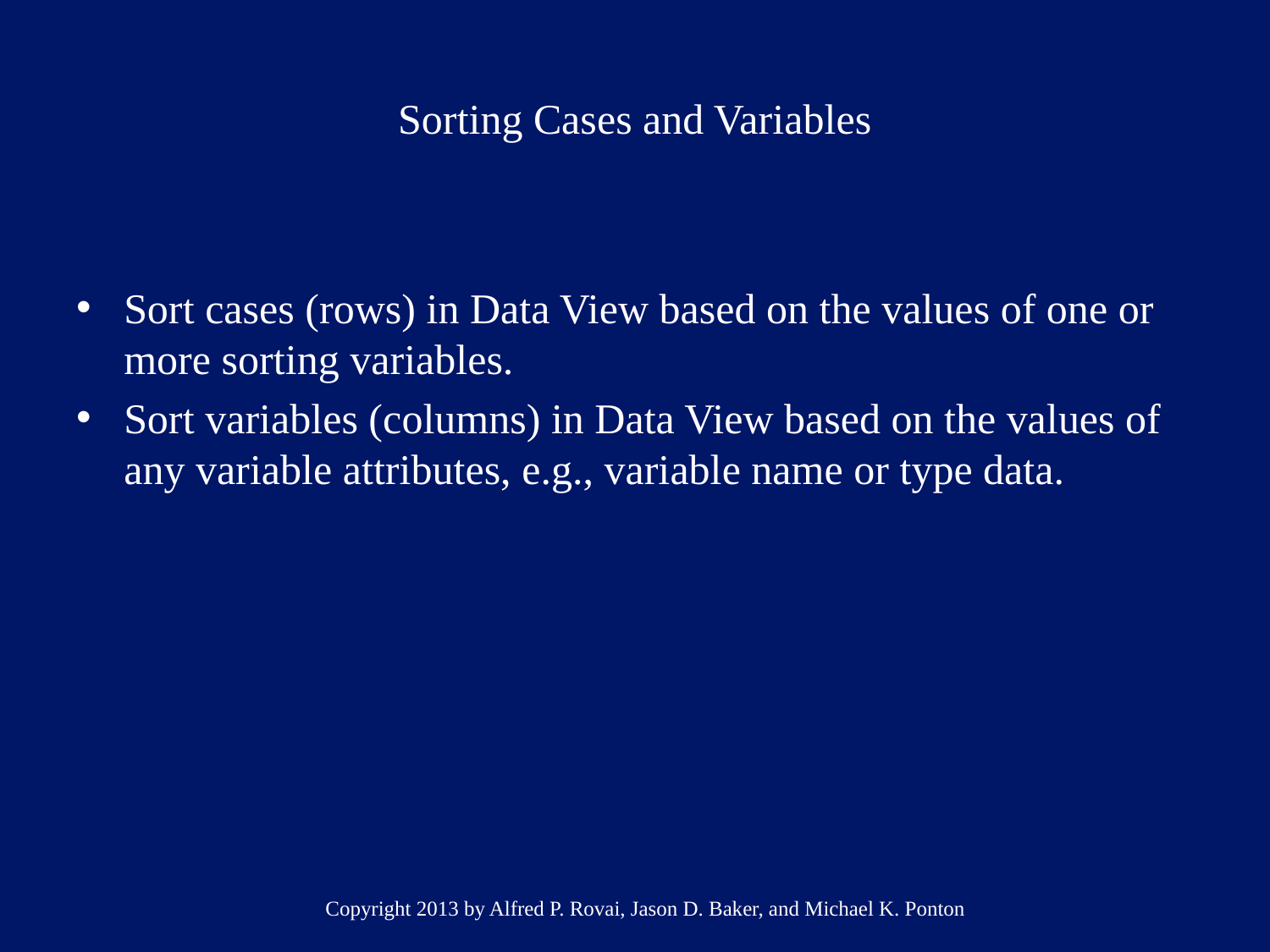

# Sorting Cases and Variables

Sort cases (rows) in Data View based on the values of one or more sorting variables.
Sort variables (columns) in Data View based on the values of any variable attributes, e.g., variable name or type data.

Copyright 2013 by Alfred P. Rovai, Jason D. Baker, and Michael K. Ponton